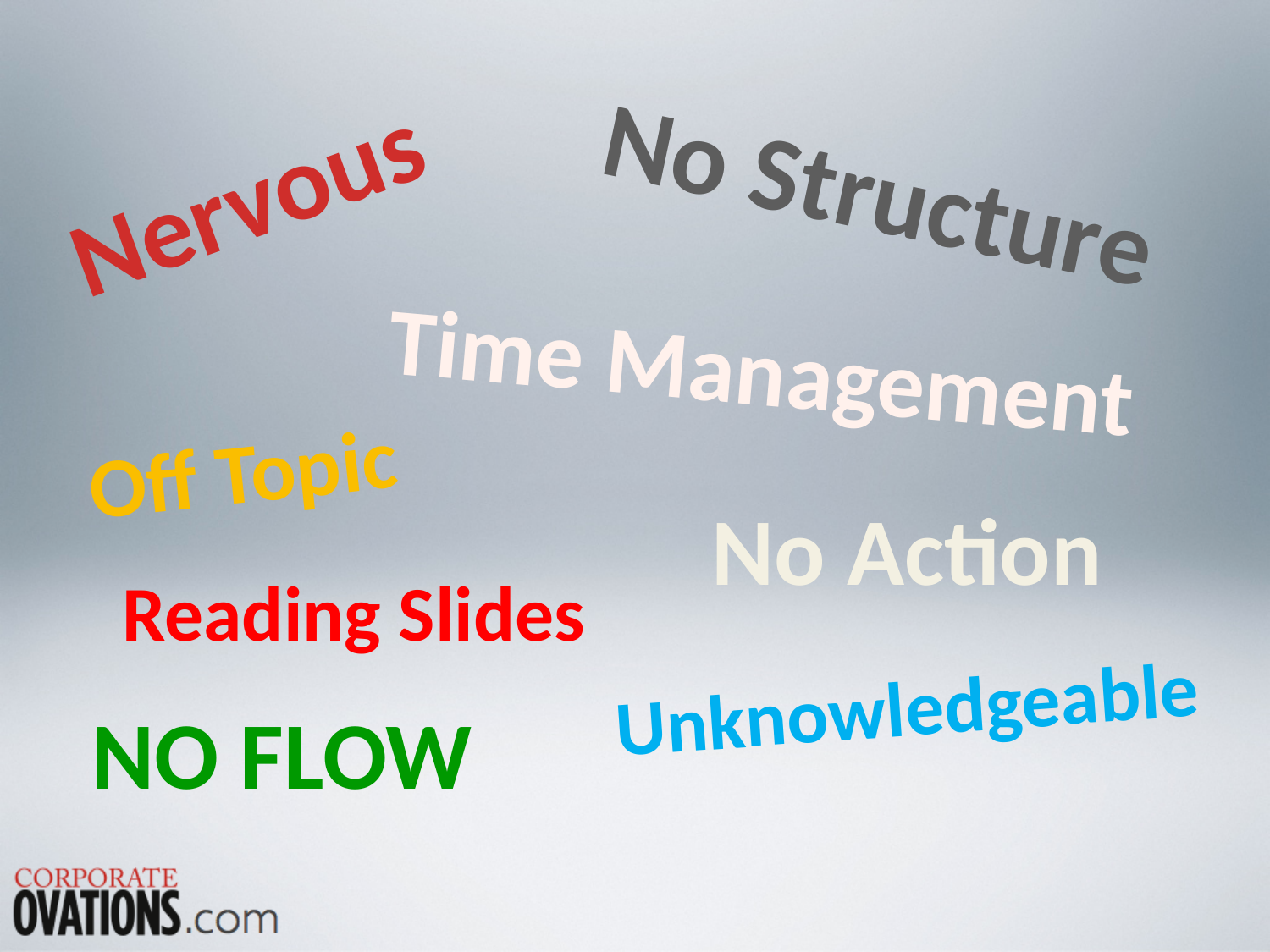

No Structure
Nervous
Time Management
Off Topic
No Action
Reading Slides
Unknowledgeable
No Flow